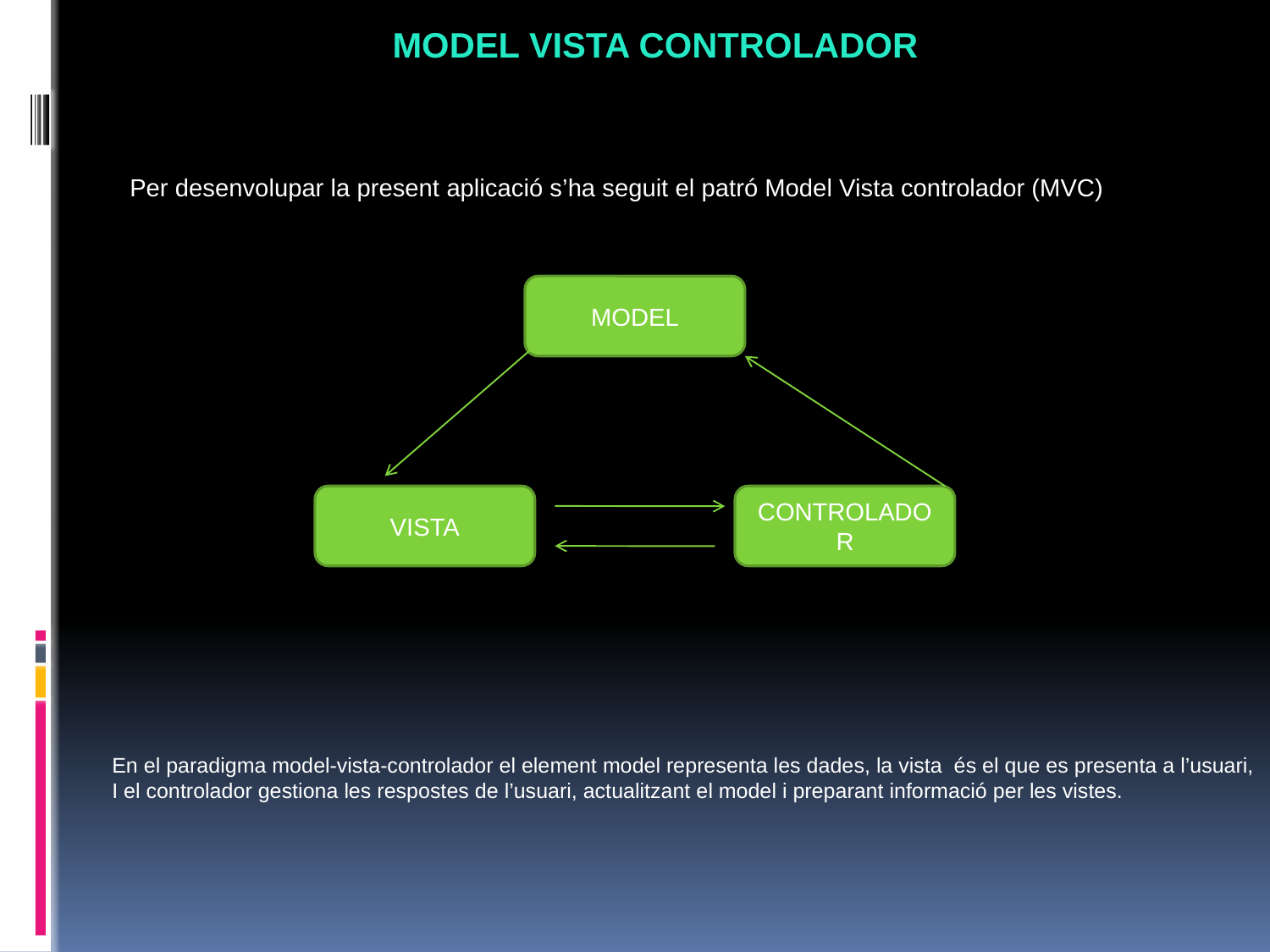

MODEL VISTA CONTROLADOR
Per desenvolupar la present aplicació s’ha seguit el patró Model Vista controlador (MVC)
MODEL
VISTA
CONTROLADOR
En el paradigma model-vista-controlador el element model representa les dades, la vista  és el que es presenta a l’usuari,
I el controlador gestiona les respostes de l’usuari, actualitzant el model i preparant informació per les vistes.